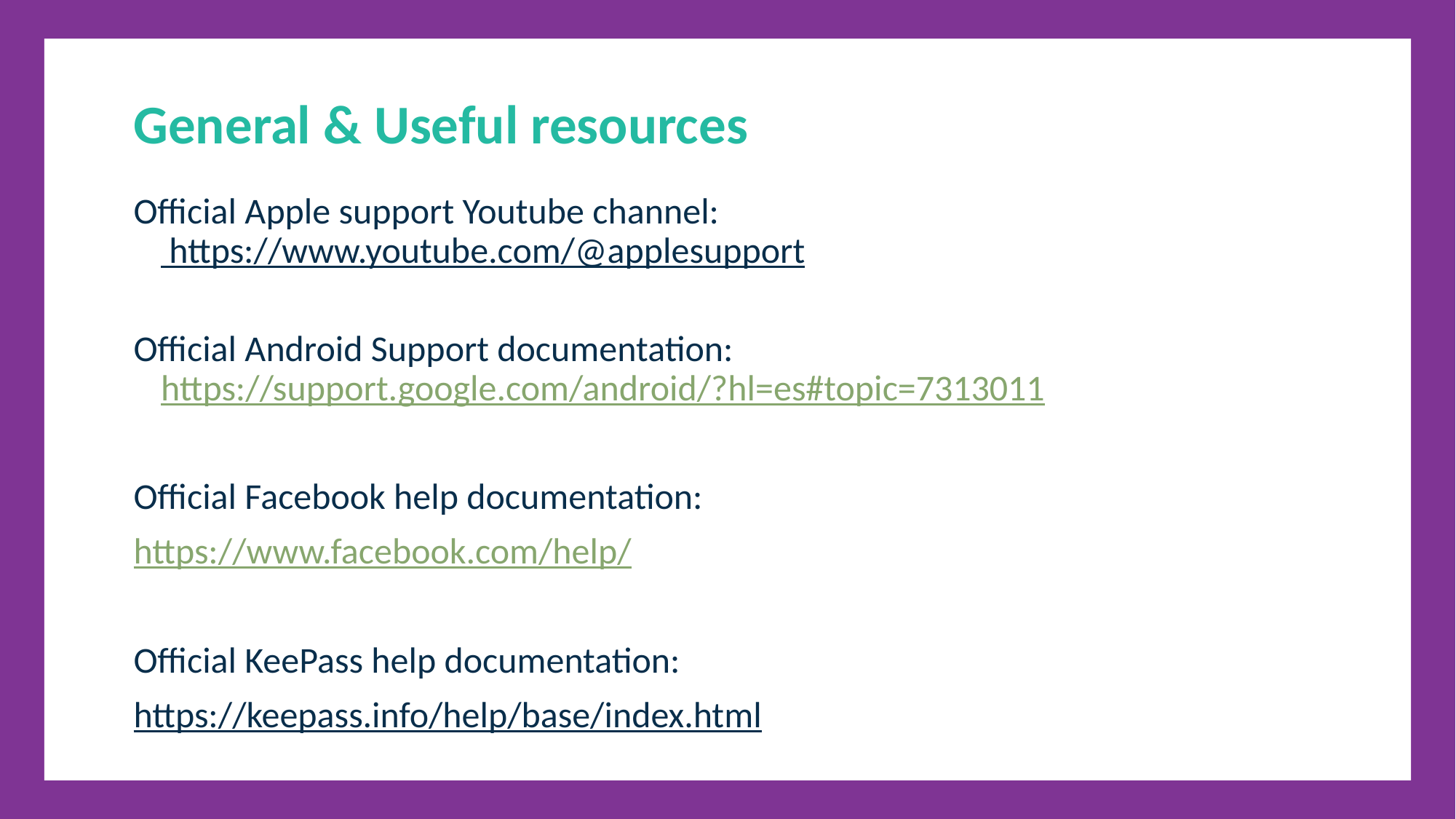

General & Useful resources
Official Apple support Youtube channel:
 https://www.youtube.com/@applesupport
Official Android Support documentation: https://support.google.com/android/?hl=es#topic=7313011

Official Facebook help documentation:
https://www.facebook.com/help/

Official KeePass help documentation:
https://keepass.info/help/base/index.html